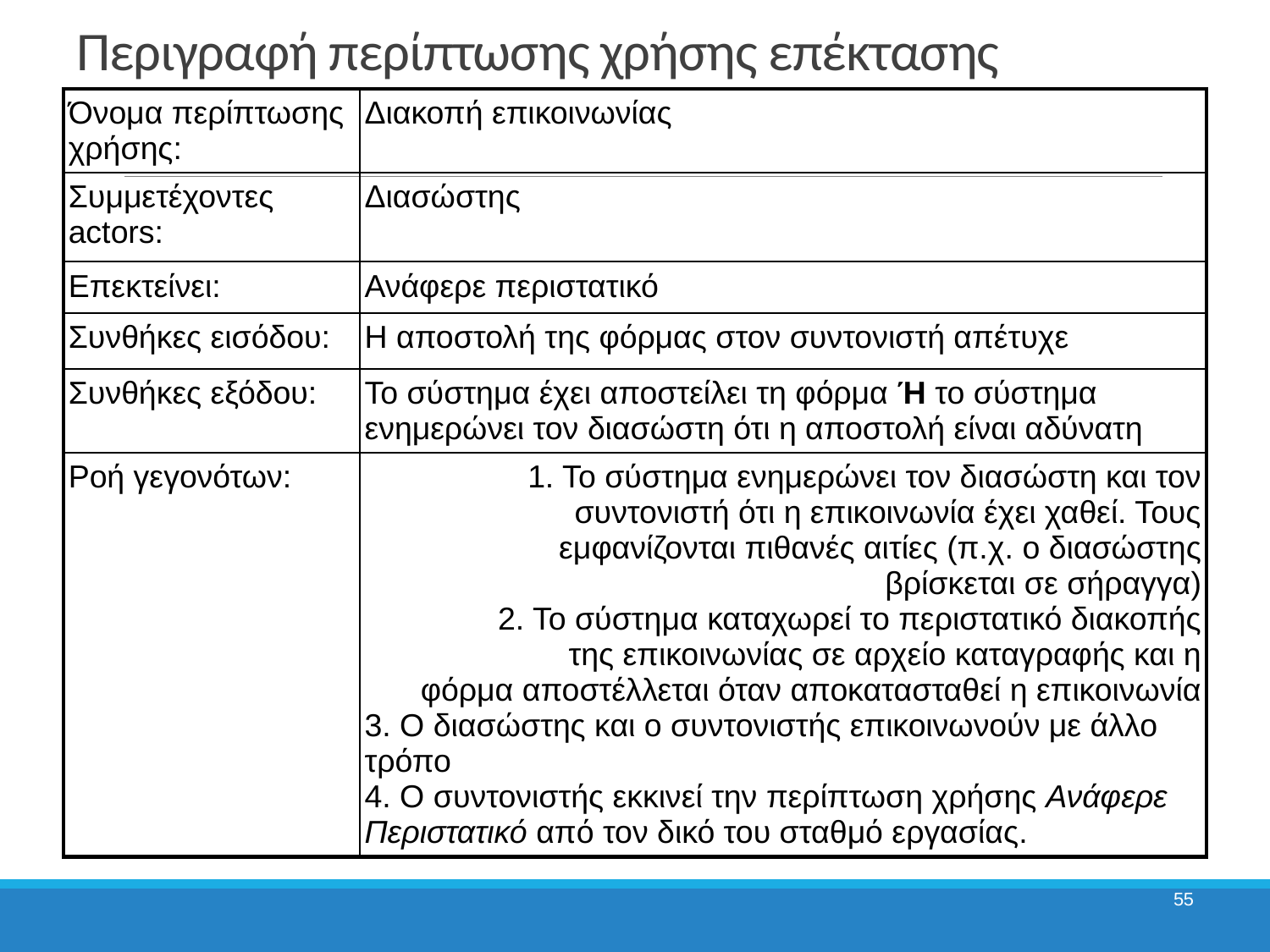

# Περιγραφή περίπτωσης χρήσης επέκτασης
| Όνομα περίπτωσης χρήσης: | Διακοπή επικοινωνίας |
| --- | --- |
| Συμμετέχοντες actors: | Διασώστης |
| Επεκτείνει: | Ανάφερε περιστατικό |
| Συνθήκες εισόδου: | Η αποστολή της φόρμας στον συντονιστή απέτυχε |
| Συνθήκες εξόδου: | Το σύστημα έχει αποστείλει τη φόρμα Ή το σύστημα ενημερώνει τον διασώστη ότι η αποστολή είναι αδύνατη |
| Ροή γεγονότων: | 1. Το σύστημα ενημερώνει τον διασώστη και τον συντονιστή ότι η επικοινωνία έχει χαθεί. Τους εμφανίζονται πιθανές αιτίες (π.χ. ο διασώστης βρίσκεται σε σήραγγα) 2. Το σύστημα καταχωρεί το περιστατικό διακοπής της επικοινωνίας σε αρχείο καταγραφής και η φόρμα αποστέλλεται όταν αποκατασταθεί η επικοινωνία 3. Ο διασώστης και ο συντονιστής επικοινωνούν με άλλο τρόπο 4. Ο συντονιστής εκκινεί την περίπτωση χρήσης Ανάφερε Περιστατικό από τον δικό του σταθμό εργασίας. |
55